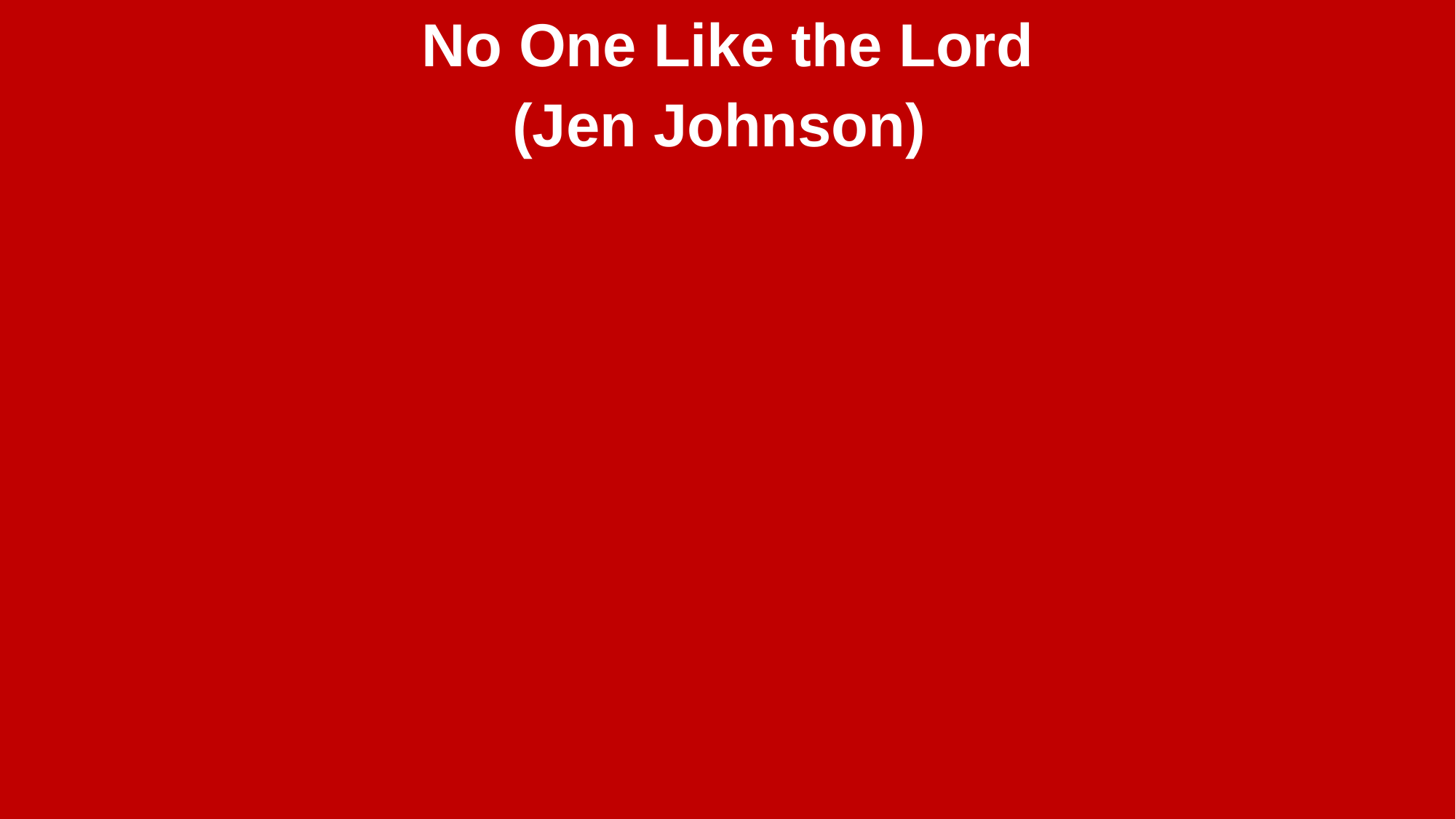

No One Like the Lord
(Jen Johnson)